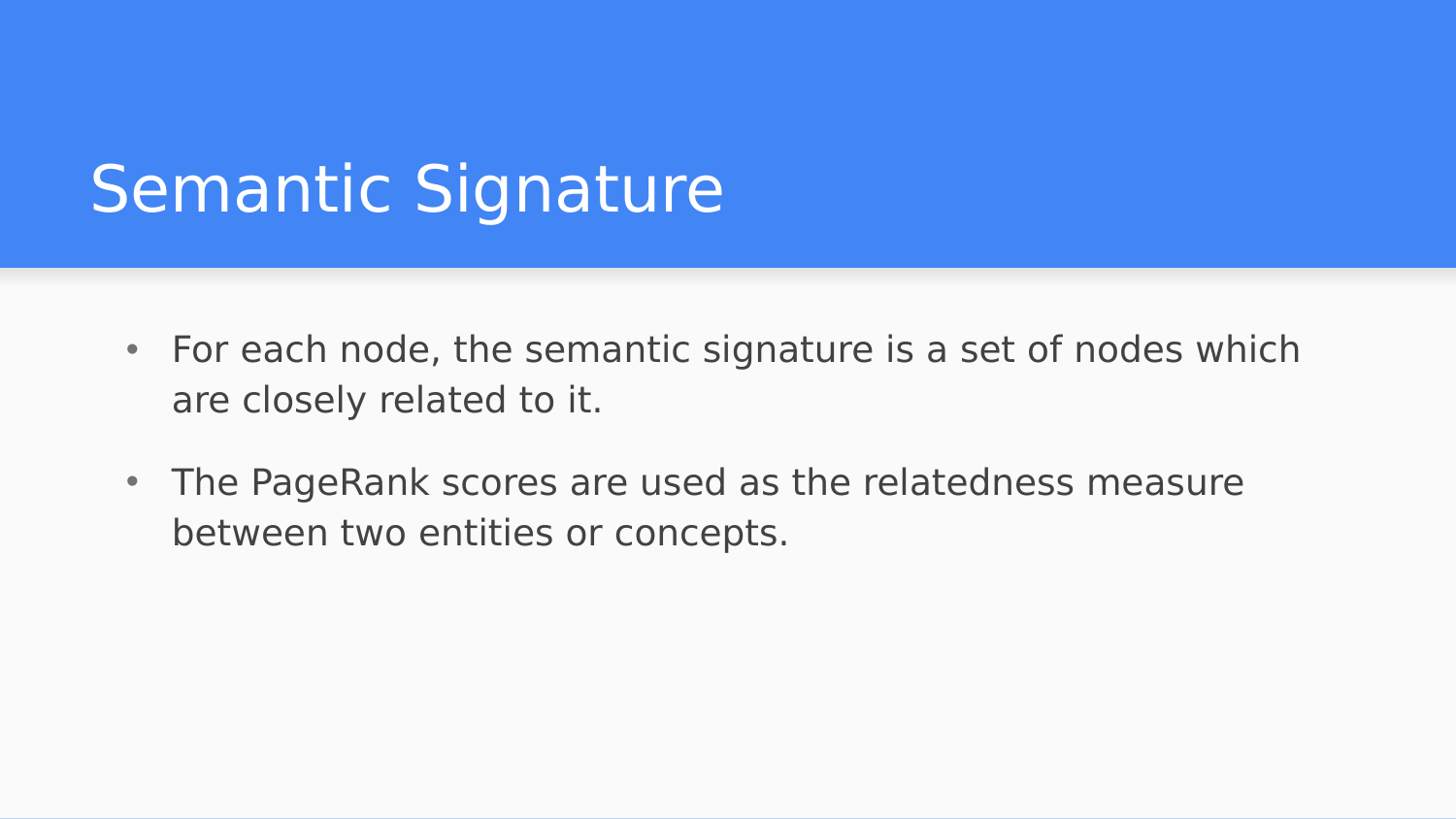

# Semantic Signature
For each node, the semantic signature is a set of nodes which are closely related to it.
The PageRank scores are used as the relatedness measure between two entities or concepts.